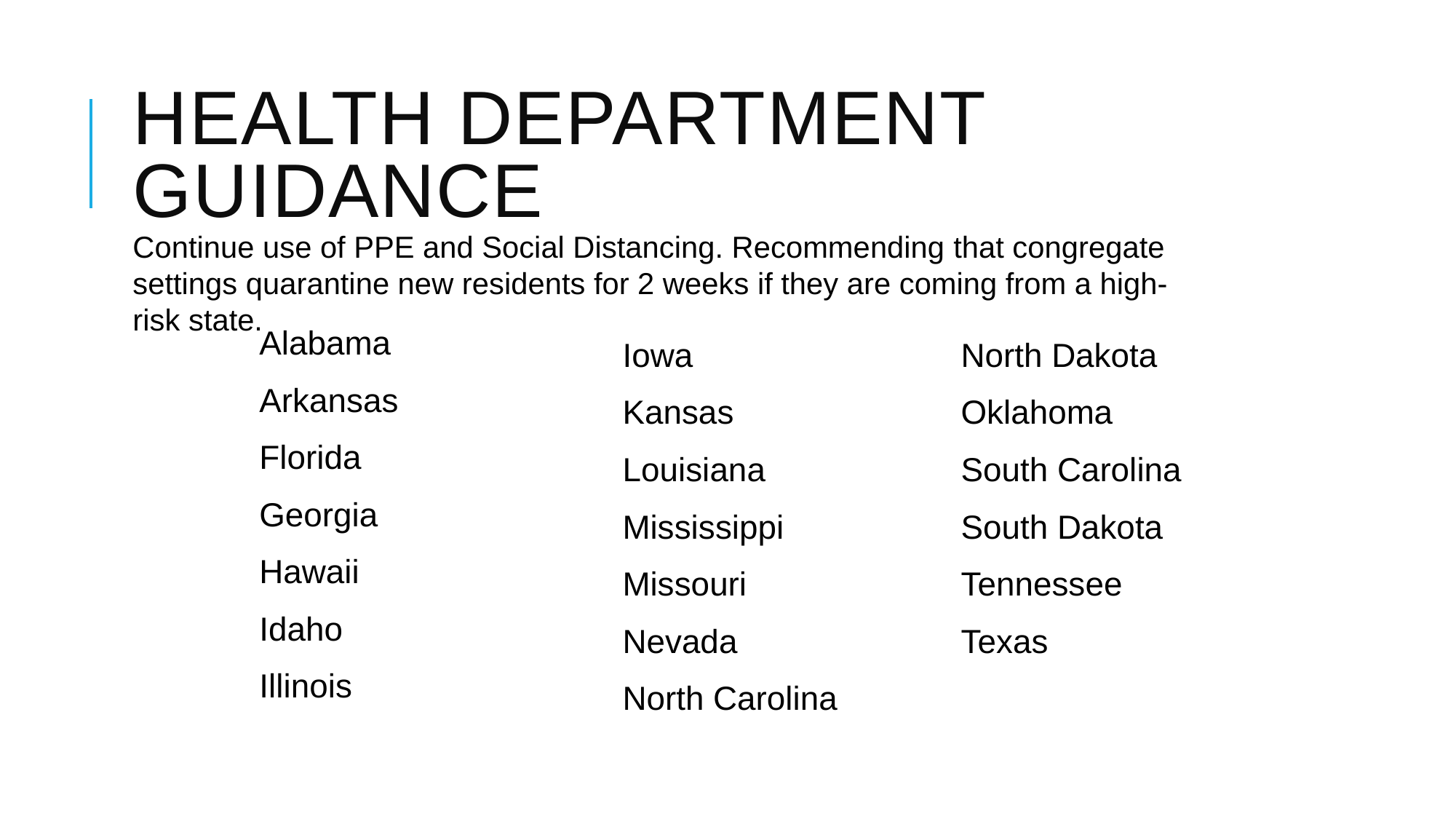

# Health Department Guidance
Continue use of PPE and Social Distancing. Recommending that congregate settings quarantine new residents for 2 weeks if they are coming from a high-risk state.
Alabama
Arkansas
Florida
Georgia
Hawaii
Idaho
Illinois

Iowa
Kansas
Louisiana
Mississippi
Missouri
Nevada
North Carolina

North Dakota
Oklahoma
South Carolina
South Dakota
Tennessee
Texas